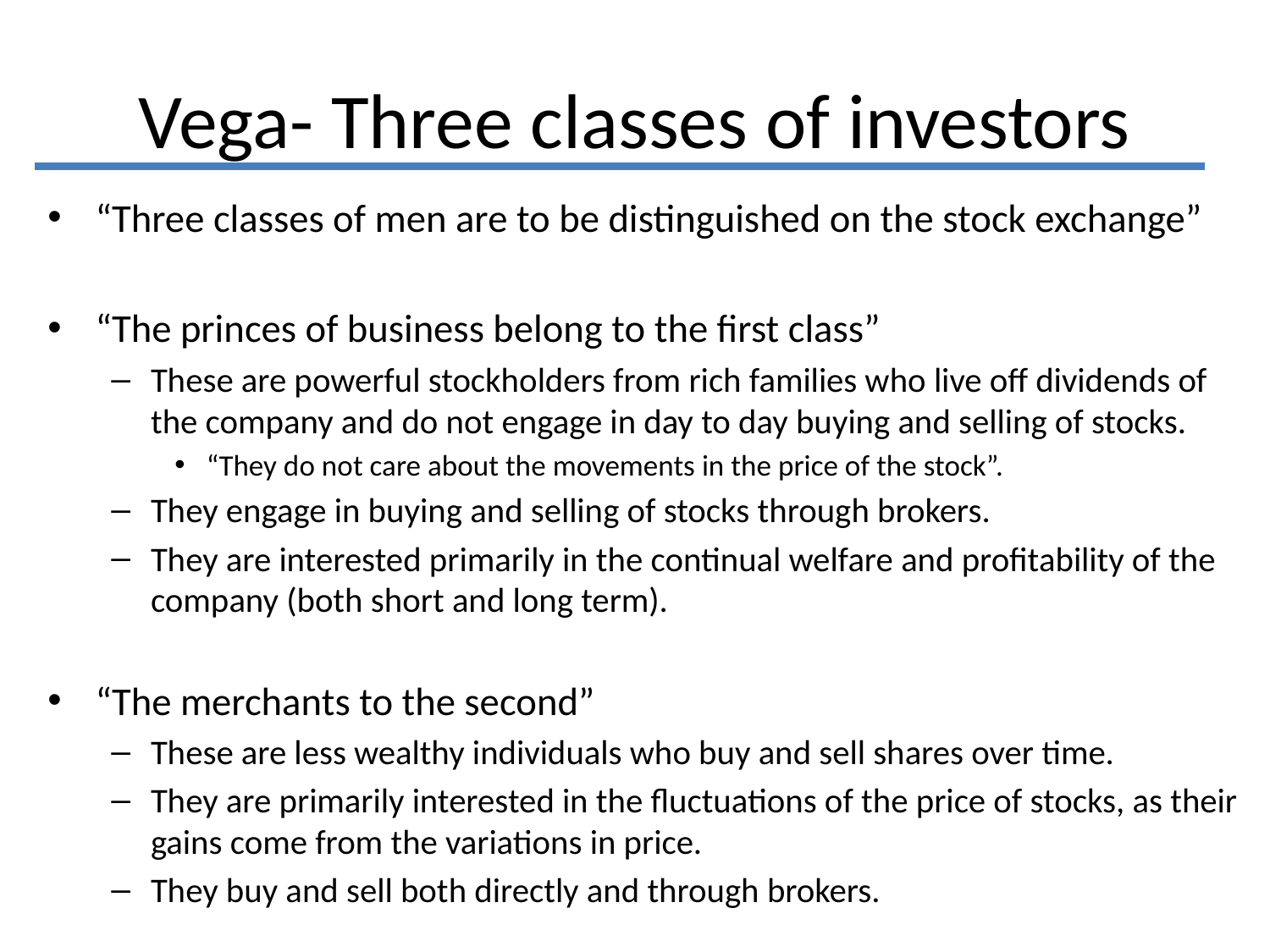

# Vega- Three classes of investors
“Three classes of men are to be distinguished on the stock exchange”

“The princes of business belong to the first class”
These are powerful stockholders from rich families who live off dividends of the company and do not engage in day to day buying and selling of stocks.
“They do not care about the movements in the price of the stock”.
They engage in buying and selling of stocks through brokers.
They are interested primarily in the continual welfare and profitability of the company (both short and long term).

“The merchants to the second”
These are less wealthy individuals who buy and sell shares over time.
They are primarily interested in the fluctuations of the price of stocks, as their gains come from the variations in price.
They buy and sell both directly and through brokers.